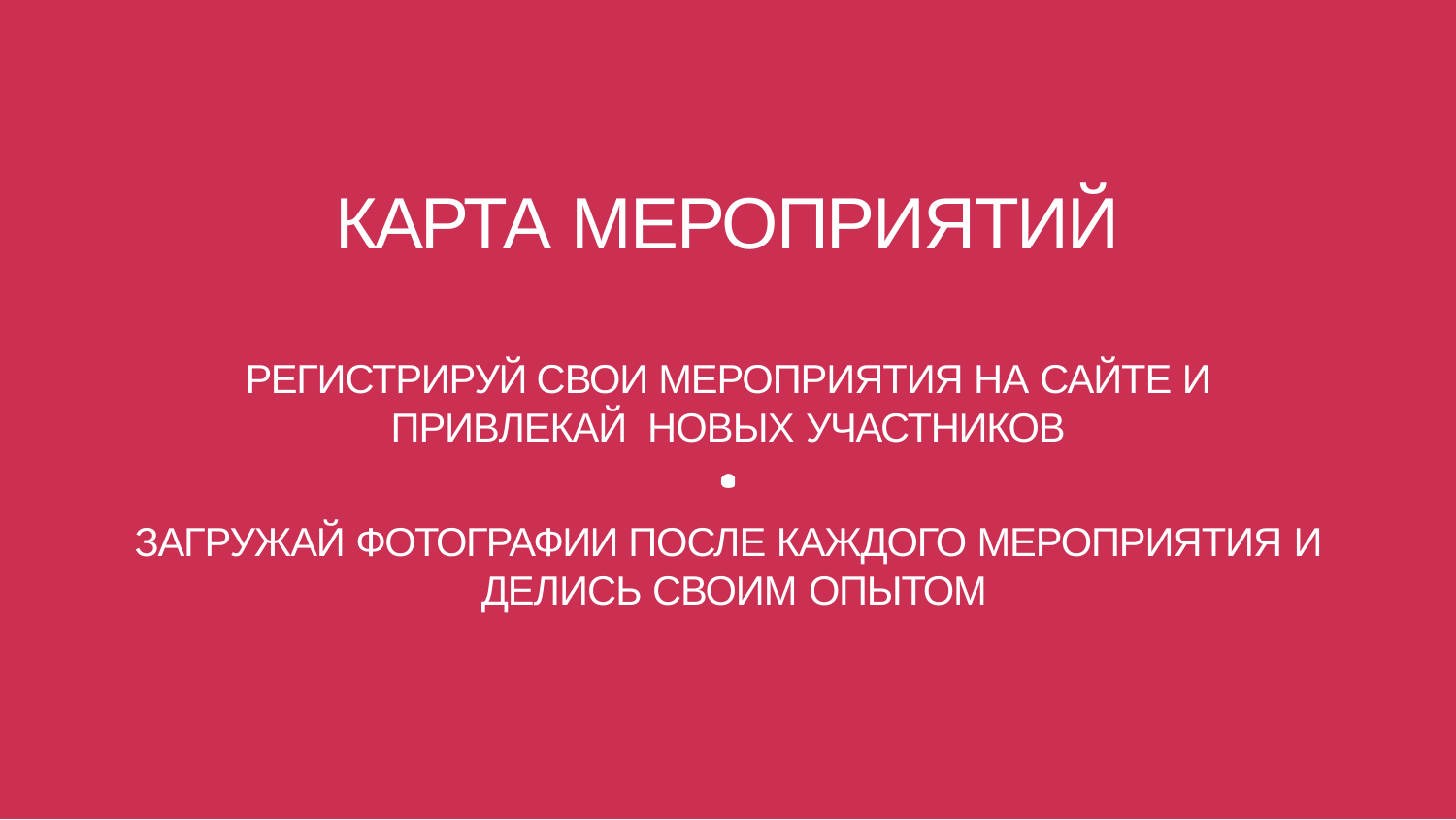

# КАРТА МЕРОПРИЯТИЙ
РЕГИСТРИРУЙ СВОИ МЕРОПРИЯТИЯ НА САЙТЕ И ПРИВЛЕКАЙ  НОВЫХ УЧАСТНИКОВ

ЗАГРУЖАЙ ФОТОГРАФИИ ПОСЛЕ КАЖДОГО МЕРОПРИЯТИЯ И  ДЕЛИСЬ СВОИМ ОПЫТОМ